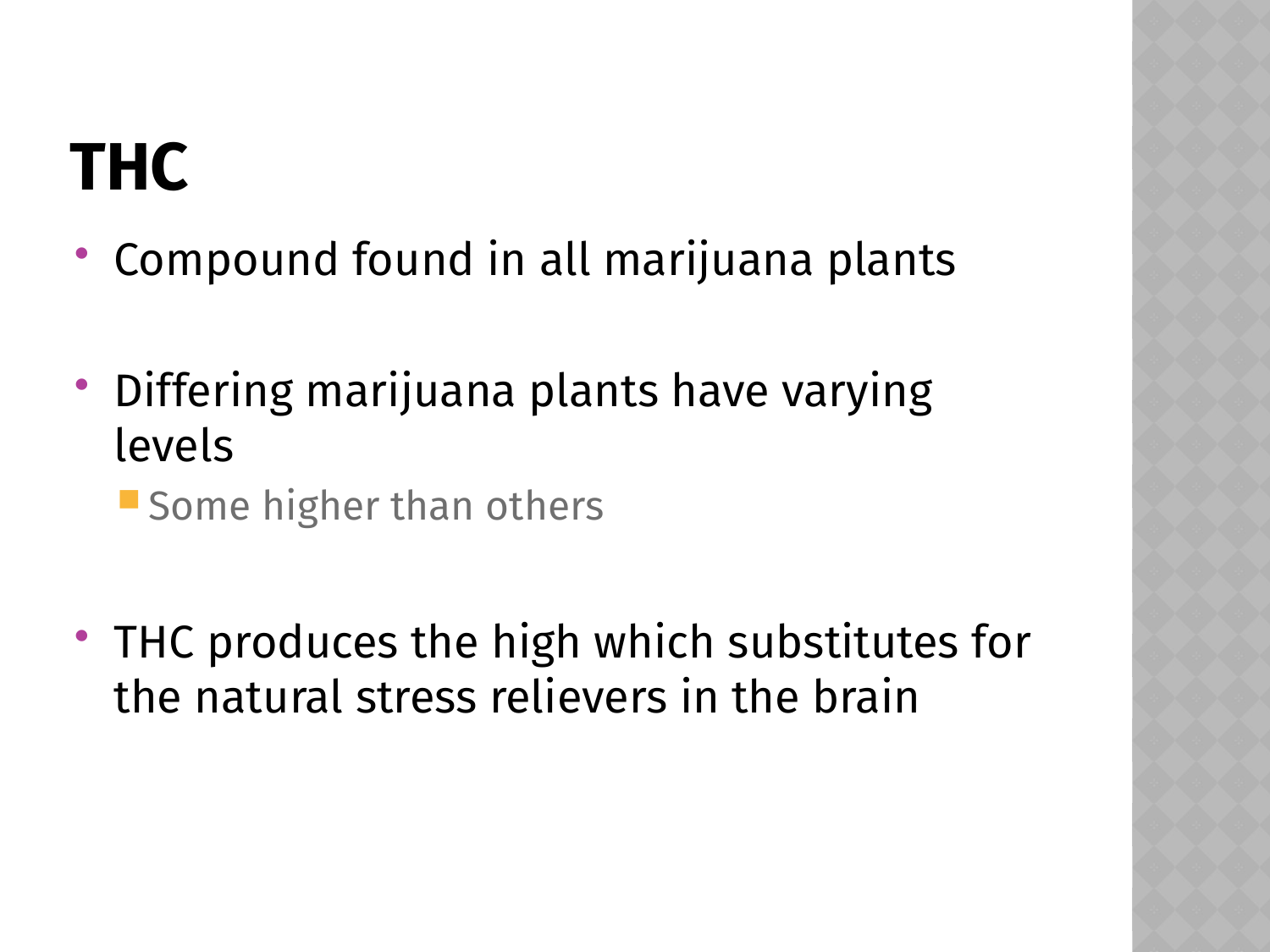

# THC
Compound found in all marijuana plants

Differing marijuana plants have varying levels
Some higher than others

THC produces the high which substitutes for the natural stress relievers in the brain